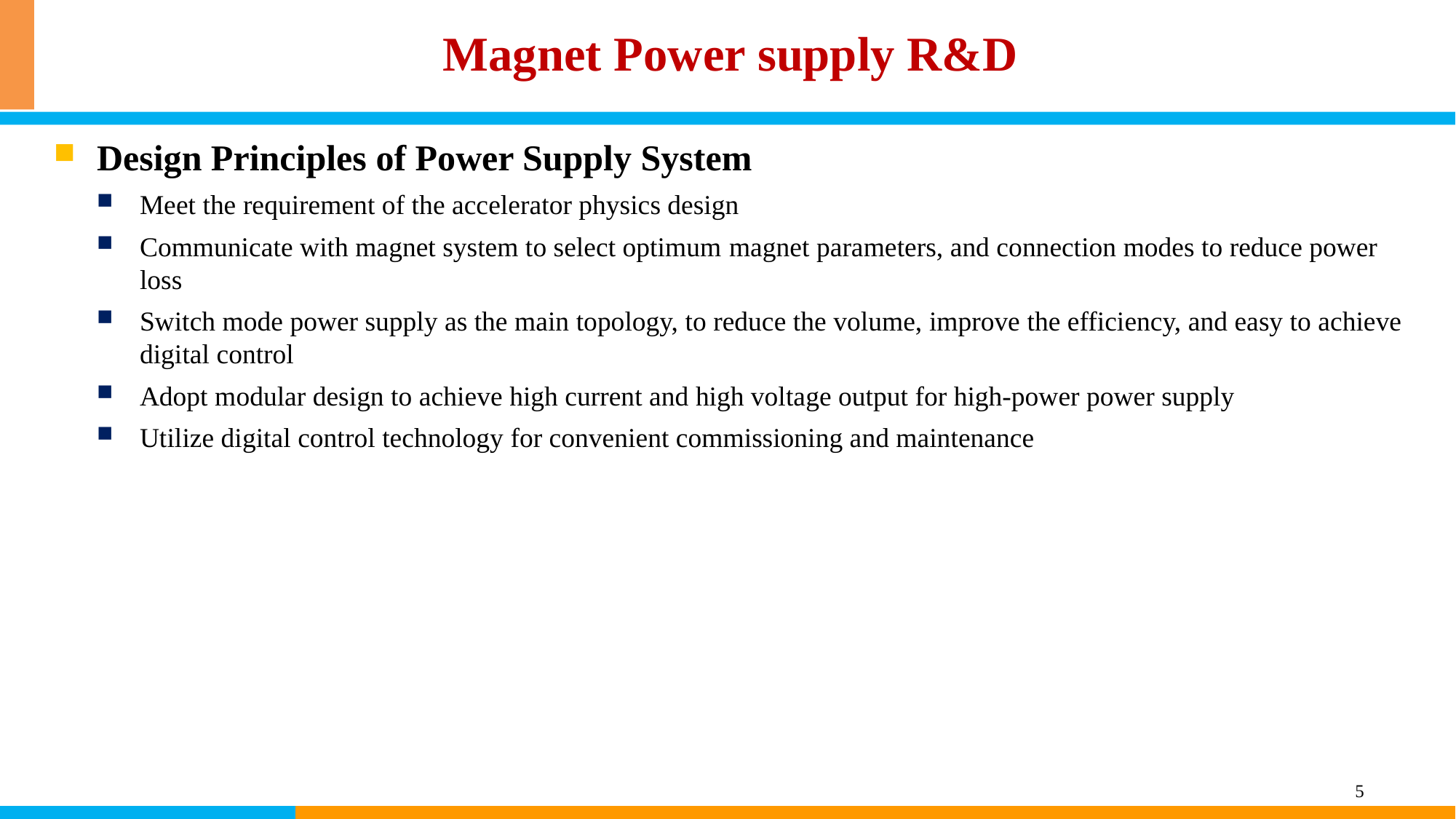

Magnet Power supply R&D
Design Principles of Power Supply System
Meet the requirement of the accelerator physics design
Communicate with magnet system to select optimum magnet parameters, and connection modes to reduce power loss
Switch mode power supply as the main topology, to reduce the volume, improve the efficiency, and easy to achieve digital control
Adopt modular design to achieve high current and high voltage output for high-power power supply
Utilize digital control technology for convenient commissioning and maintenance

5